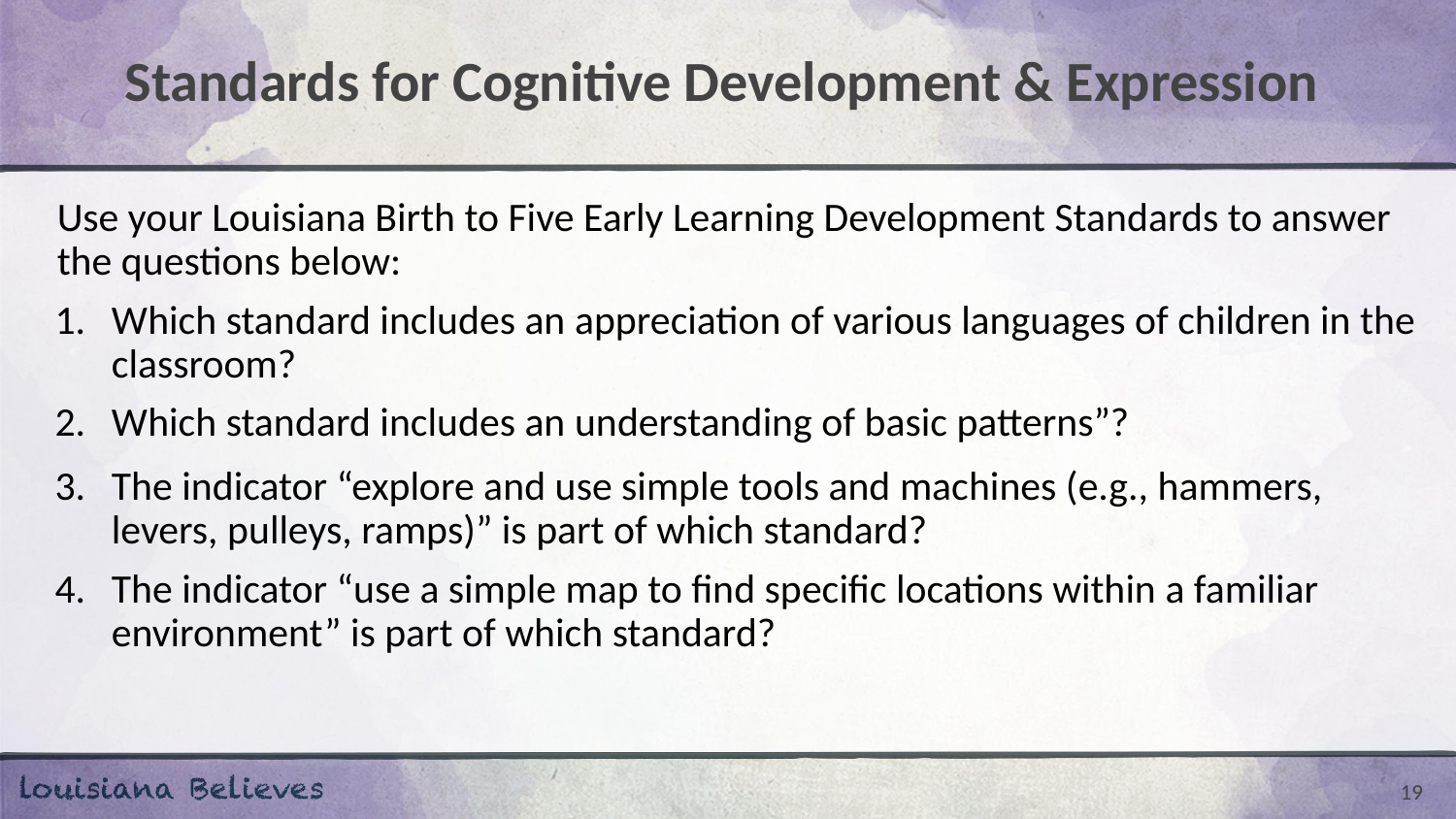

# Standards for Cognitive Development & Expression
Use your Louisiana Birth to Five Early Learning Development Standards to answer the questions below:
Which standard includes an appreciation of various languages of children in the classroom?
Which standard includes an understanding of basic patterns”?
The indicator “explore and use simple tools and machines (e.g., hammers, levers, pulleys, ramps)” is part of which standard?
The indicator “use a simple map to find specific locations within a familiar environment” is part of which standard?